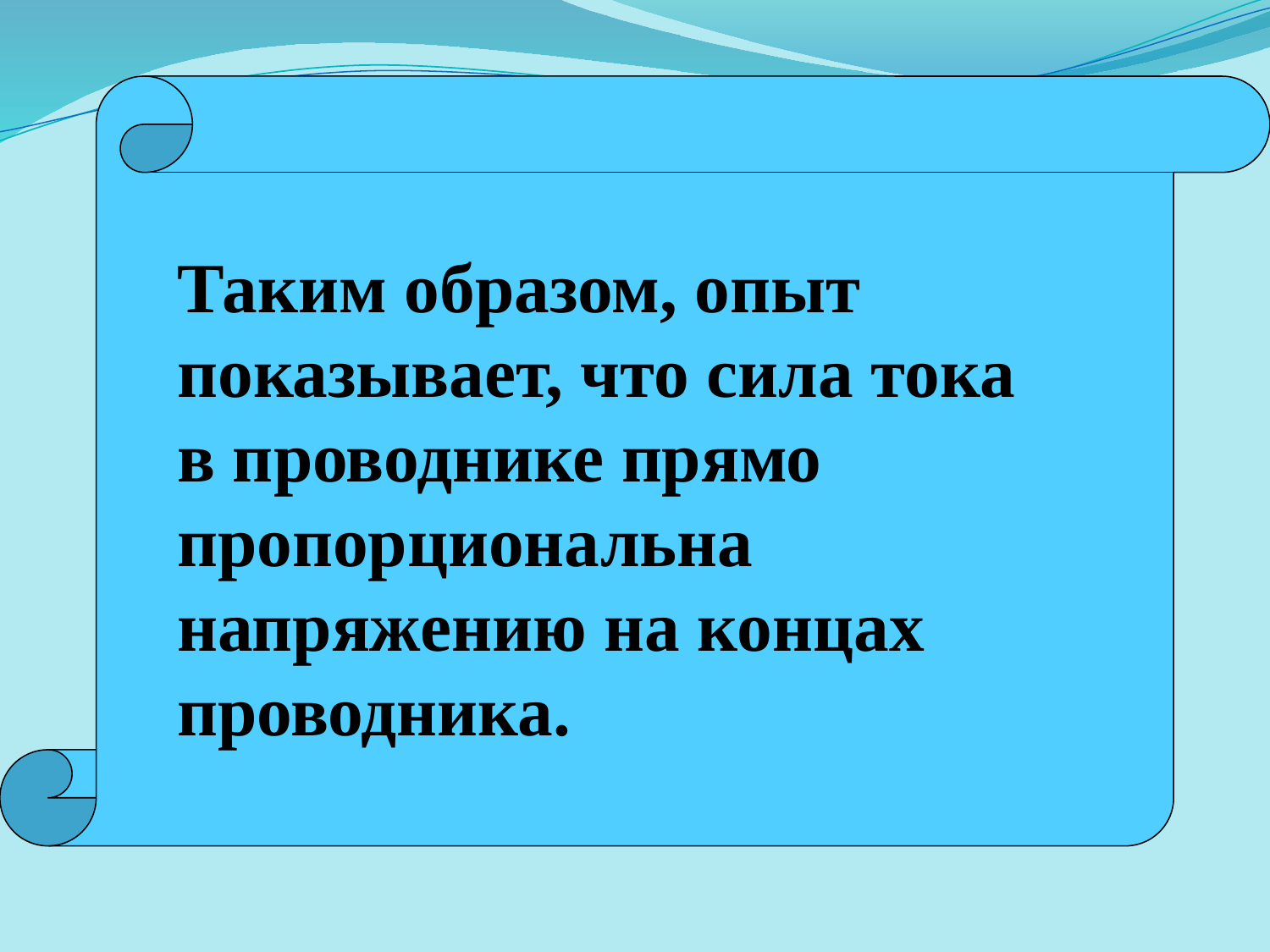

Таким образом, опыт показывает, что сила тока в проводнике прямо пропорциональна напряжению на концах проводника.